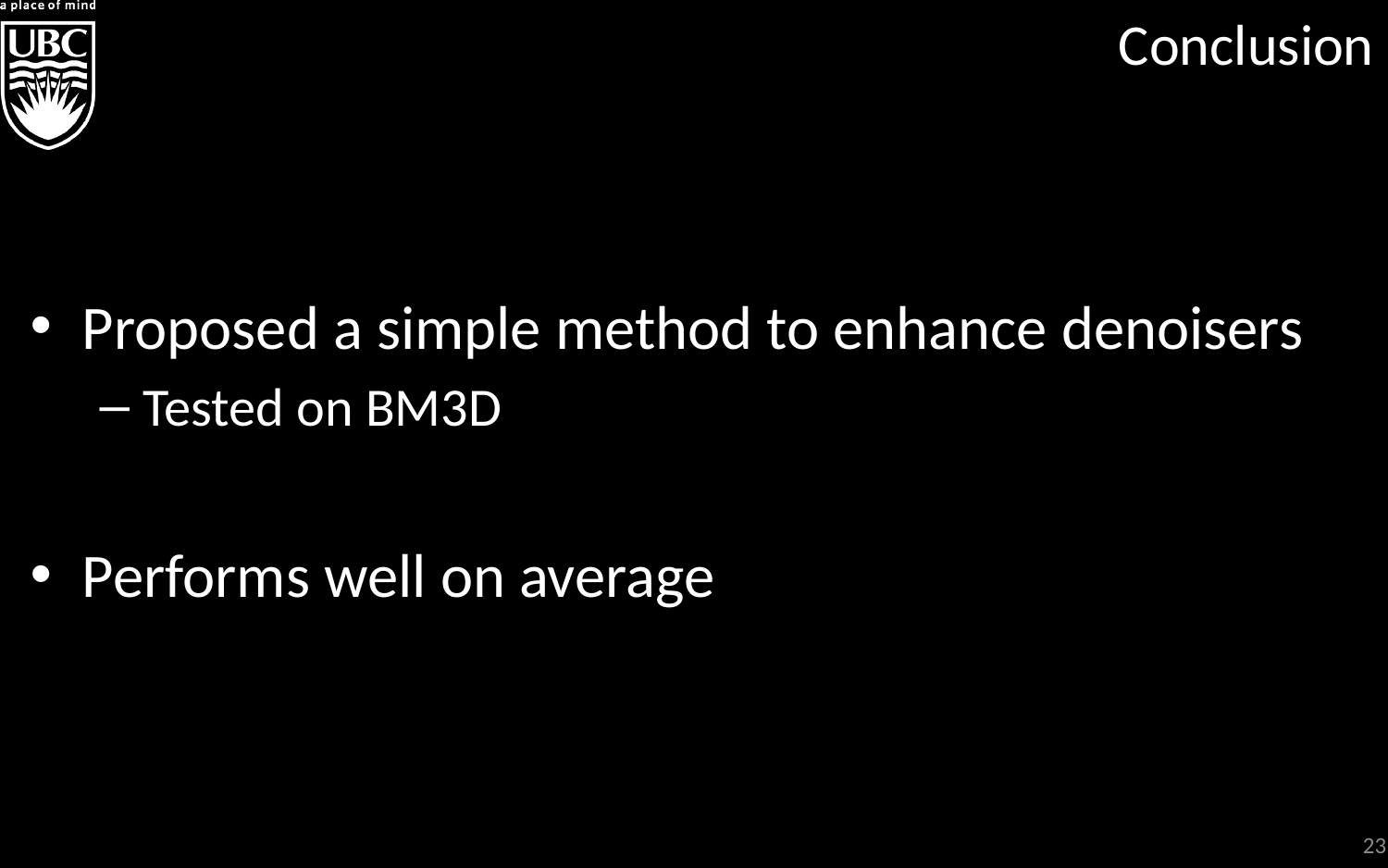

# Conclusion
Proposed a simple method to enhance denoisers
Tested on BM3D

Performs well on average
23